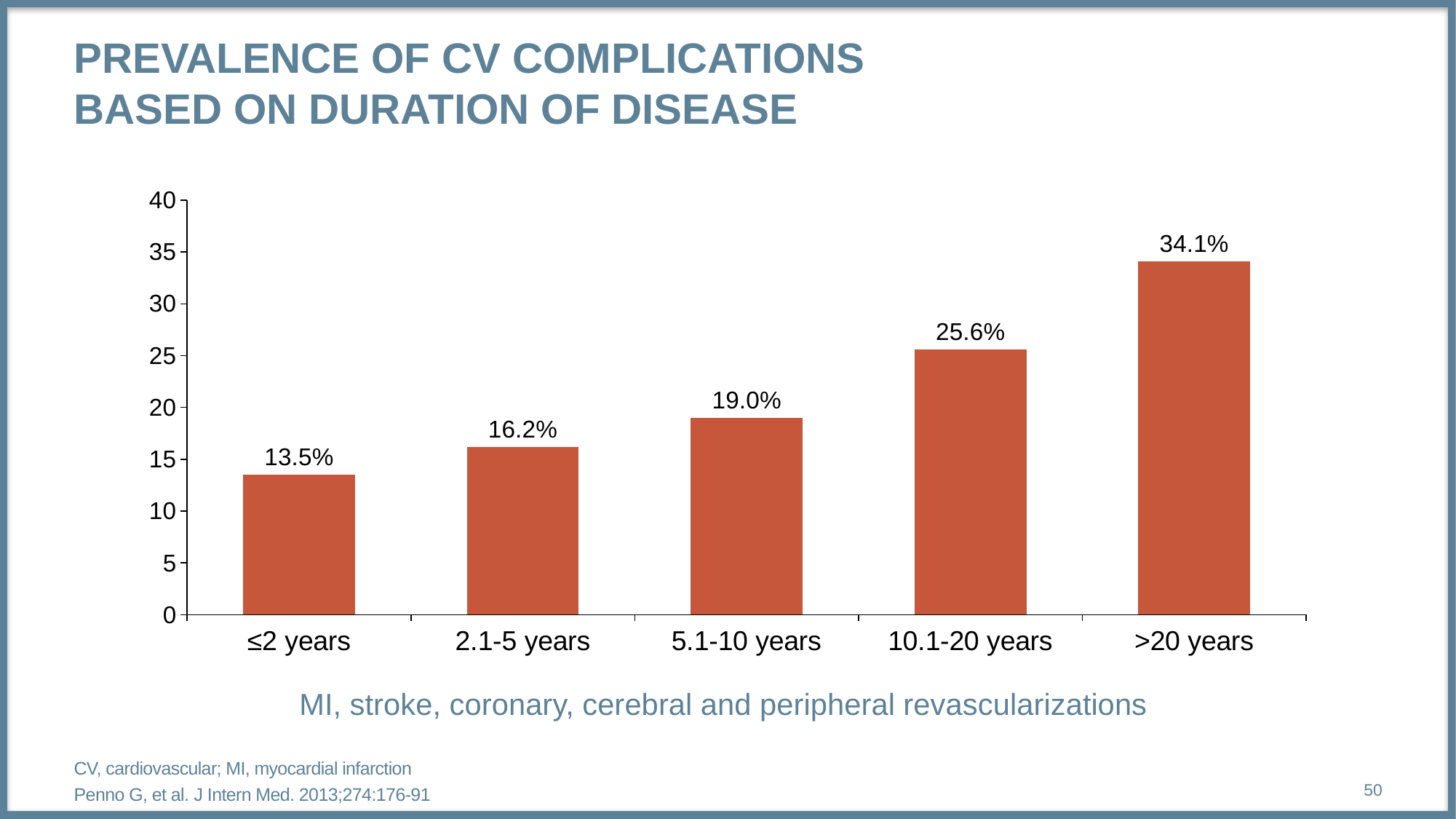

# Prevalence of CV complications based on duration of disease

### Chart

| Category | Serie 1 |
|---|---|
| ≤2 years | 13.5 |
| 2.1-5 years | 16.2 |
| 5.1-10 years | 19.0 |
| 10.1-20 years | 25.6 |
| >20 years | 34.1 |
MI, stroke, coronary, cerebral and peripheral revascularizations
CV, cardiovascular; MI, myocardial infarction
Penno G, et al. J Intern Med. 2013;274:176-91
50